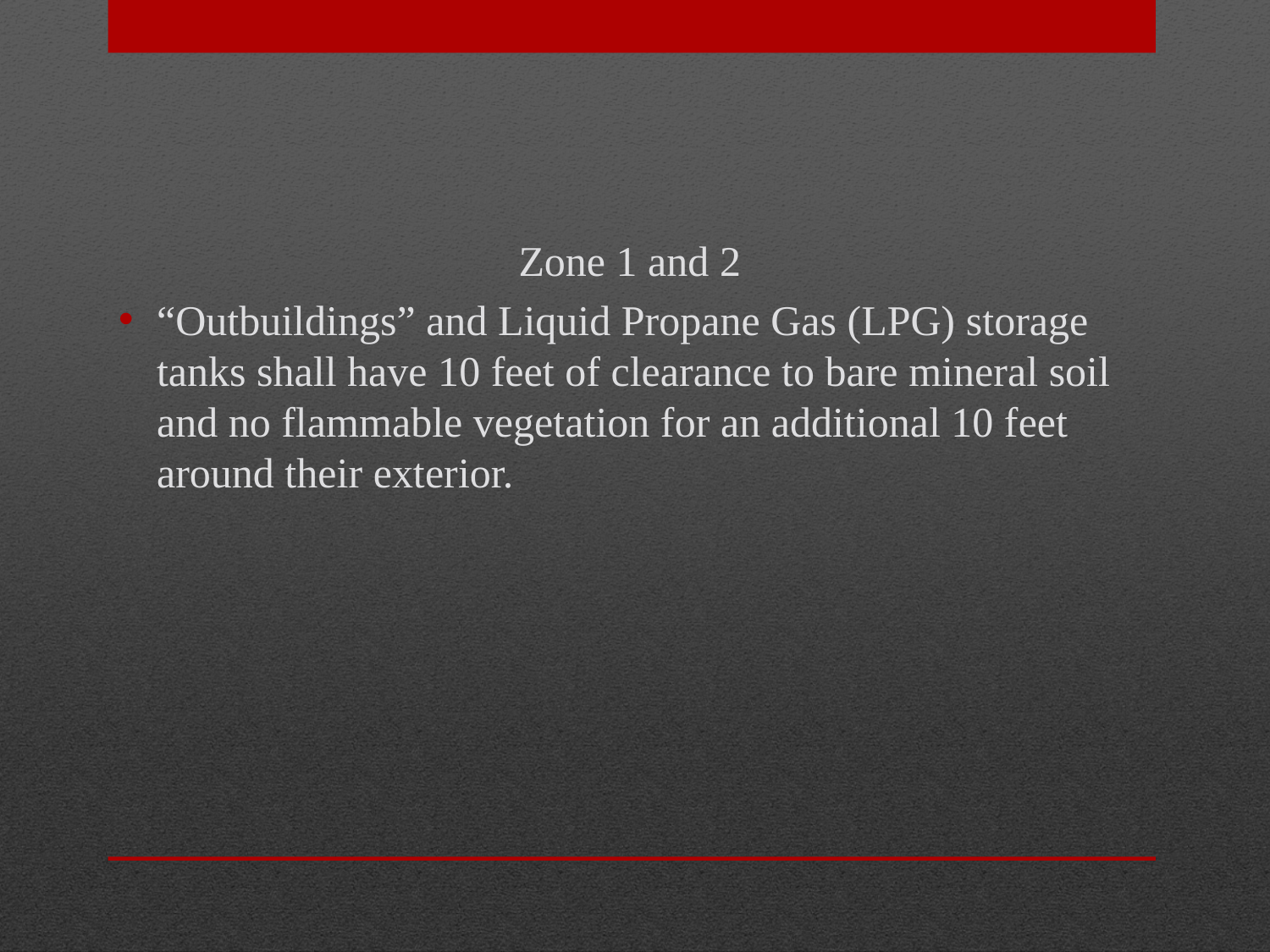

Zone 1 and 2
“Outbuildings” and Liquid Propane Gas (LPG) storage tanks shall have 10 feet of clearance to bare mineral soil and no flammable vegetation for an additional 10 feet around their exterior.